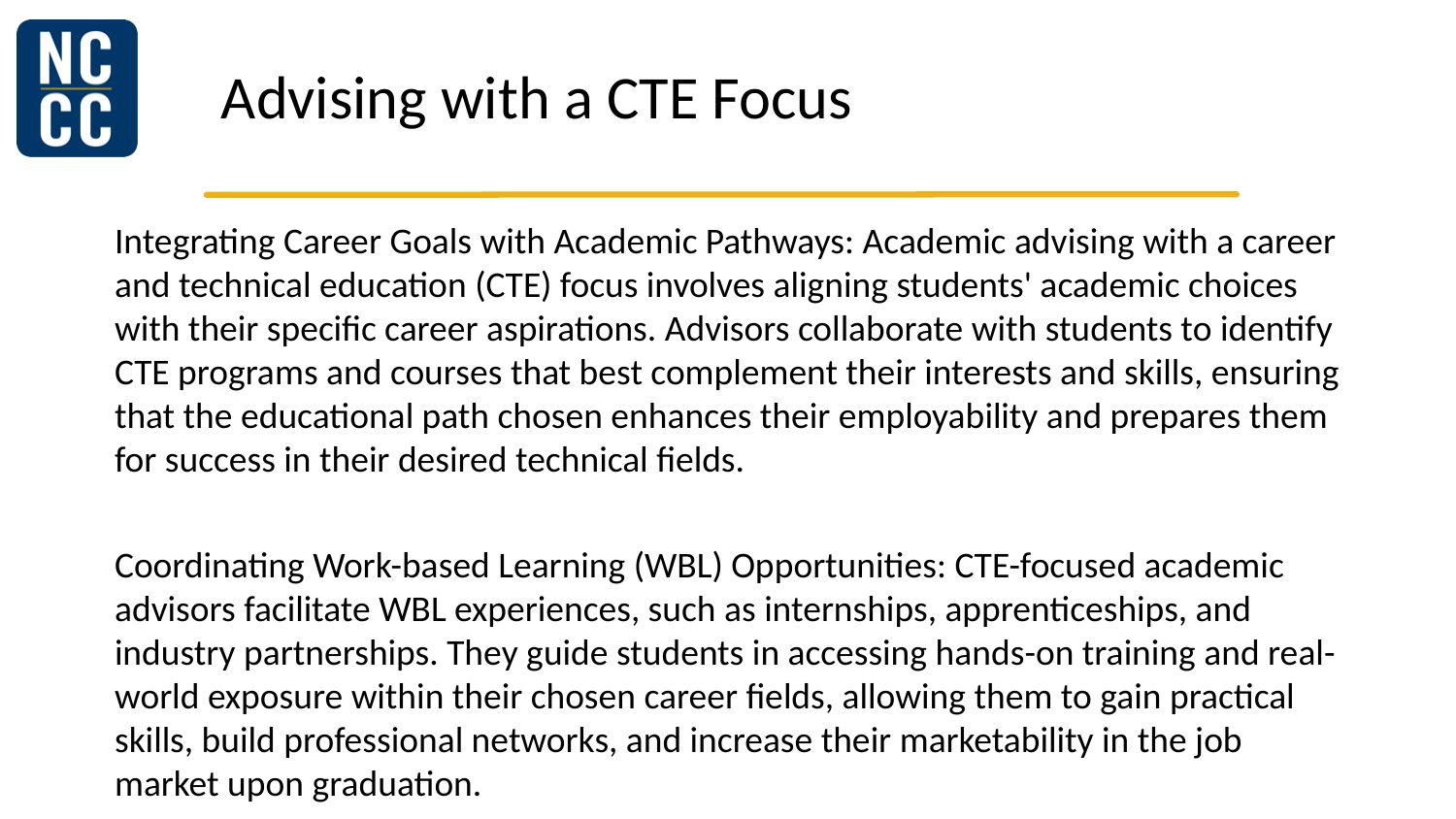

# Advising with a CTE Focus
Integrating Career Goals with Academic Pathways: Academic advising with a career and technical education (CTE) focus involves aligning students' academic choices with their specific career aspirations. Advisors collaborate with students to identify CTE programs and courses that best complement their interests and skills, ensuring that the educational path chosen enhances their employability and prepares them for success in their desired technical fields.

Coordinating Work-based Learning (WBL) Opportunities: CTE-focused academic advisors facilitate WBL experiences, such as internships, apprenticeships, and industry partnerships. They guide students in accessing hands-on training and real-world exposure within their chosen career fields, allowing them to gain practical skills, build professional networks, and increase their marketability in the job market upon graduation.